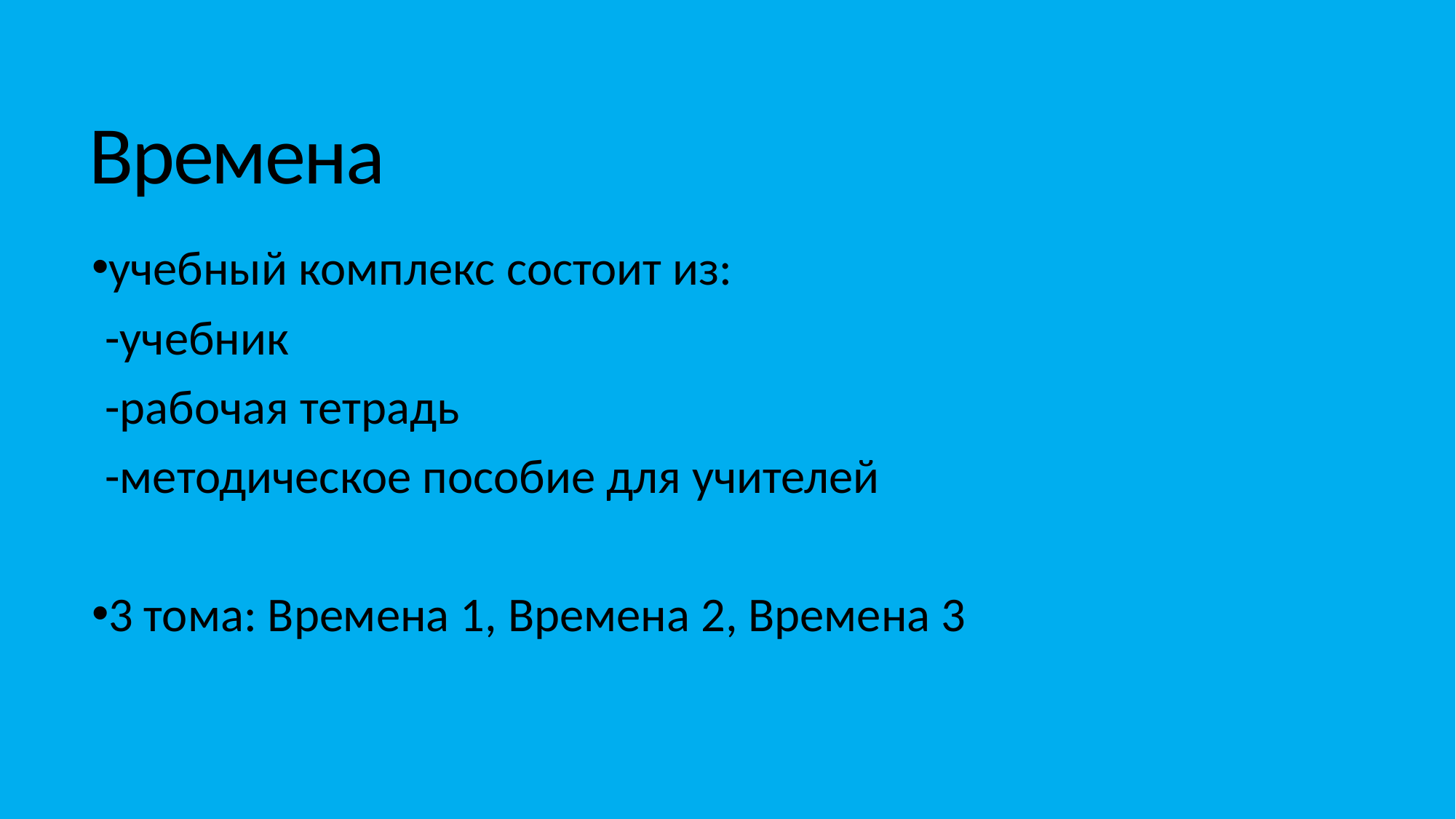

# Времена
учебный комплекс состоит из:
-учебник
-рабочая тетрадь
-методическое пособие для учителей

3 тома: Времена 1, Времена 2, Времена 3